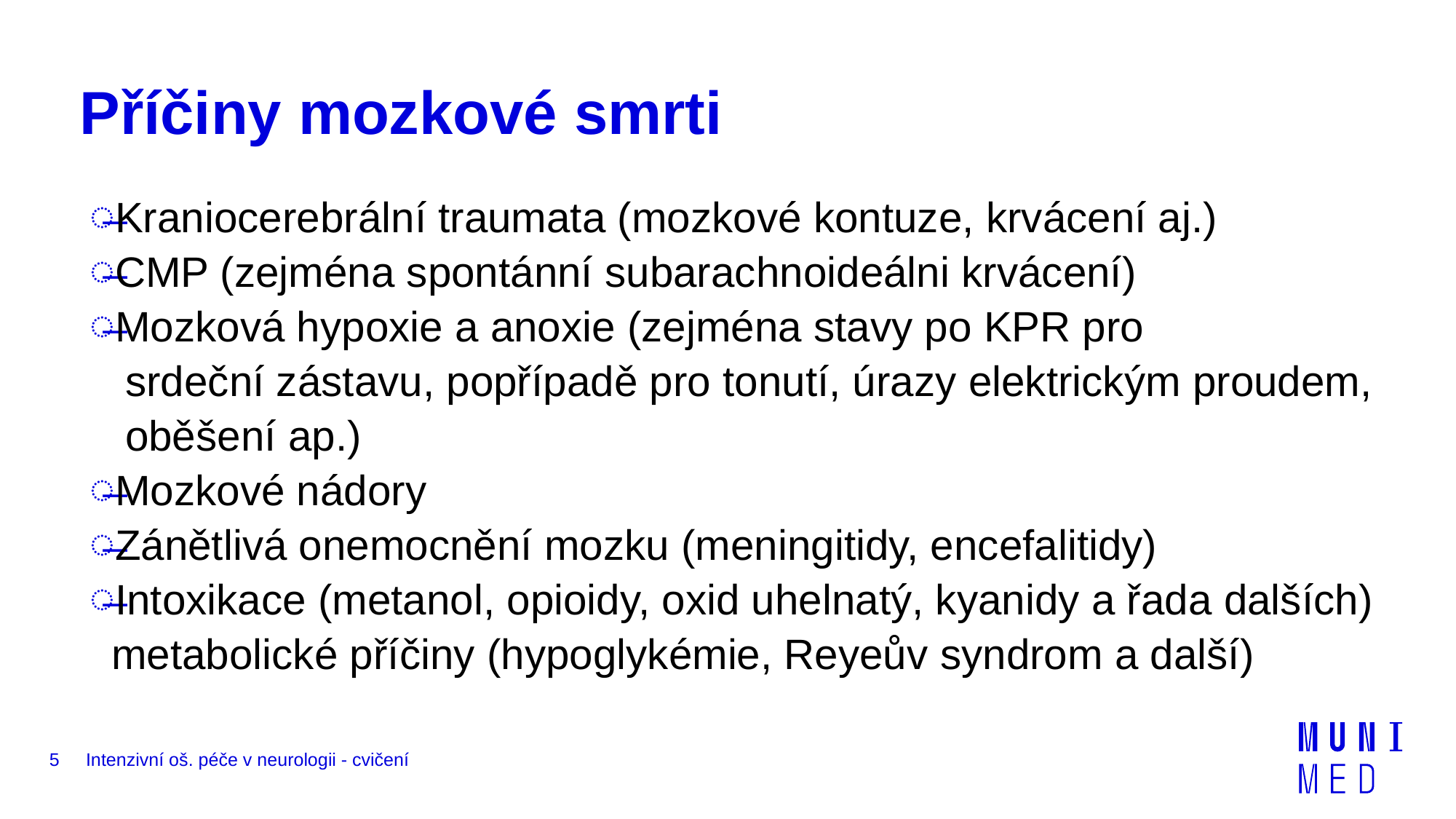

# Příčiny mozkové smrti
Kraniocerebrální traumata (mozkové kontuze, krvácení aj.)
CMP (zejména spontánní subarachnoideálni krvácení)
Mozková hypoxie a anoxie (zejména stavy po KPR pro
   srdeční zástavu, popřípadě pro tonutí, úrazy elektrickým proudem,        oběšení ap.)
Mozkové nádory
Zánětlivá onemocnění mozku (meningitidy, encefalitidy)
Intoxikace (metanol, opioidy, oxid uhelnatý, kyanidy a řada dalších) metabolické příčiny (hypoglykémie, Reyeův syndrom a další)
5
Intenzivní oš. péče v neurologii - cvičení